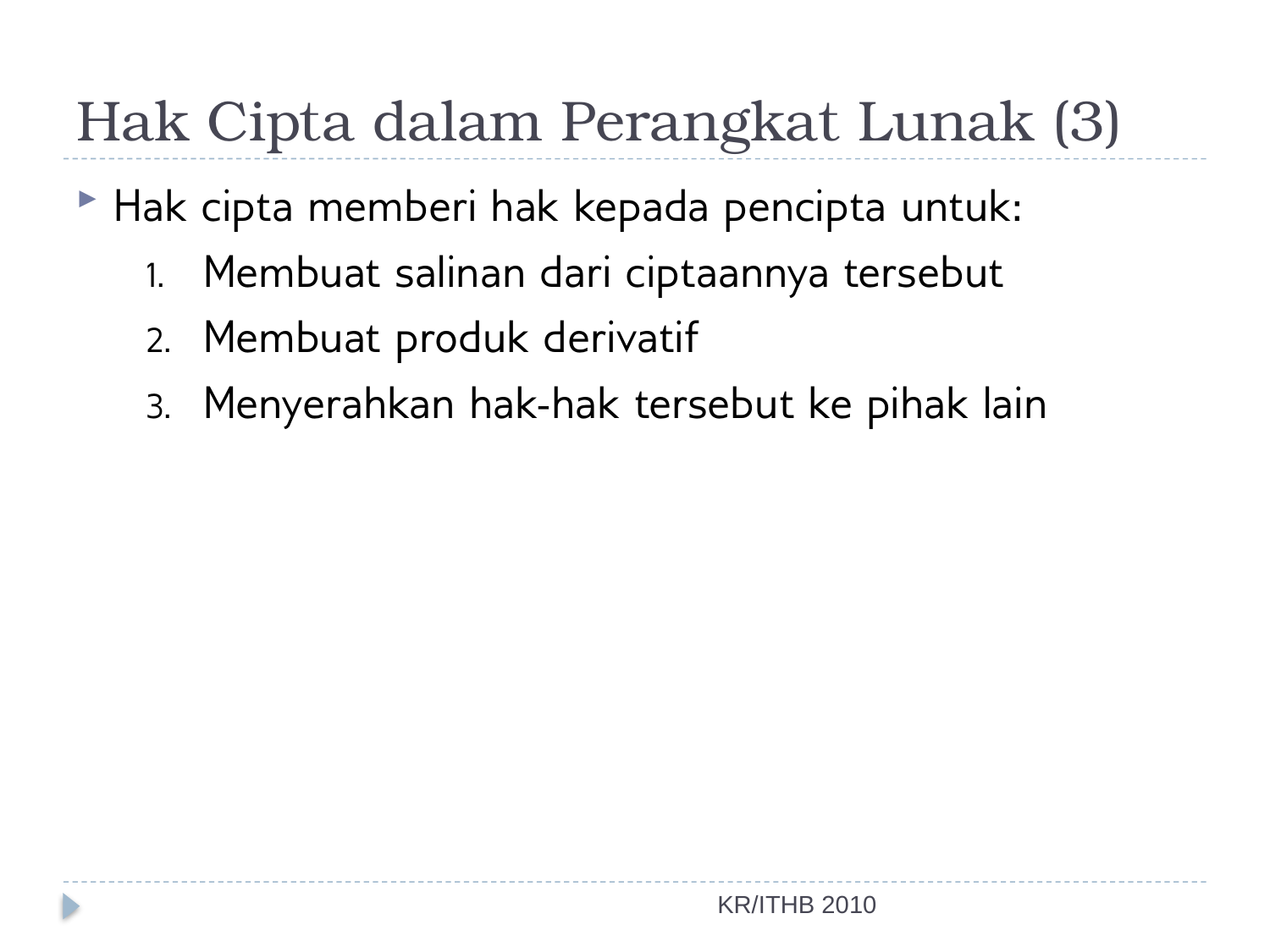

# Hak Cipta dalam Perangkat Lunak (3)
Hak cipta memberi hak kepada pencipta untuk:
Membuat salinan dari ciptaannya tersebut
Membuat produk derivatif
Menyerahkan hak-hak tersebut ke pihak lain

KR/ITHB 2010